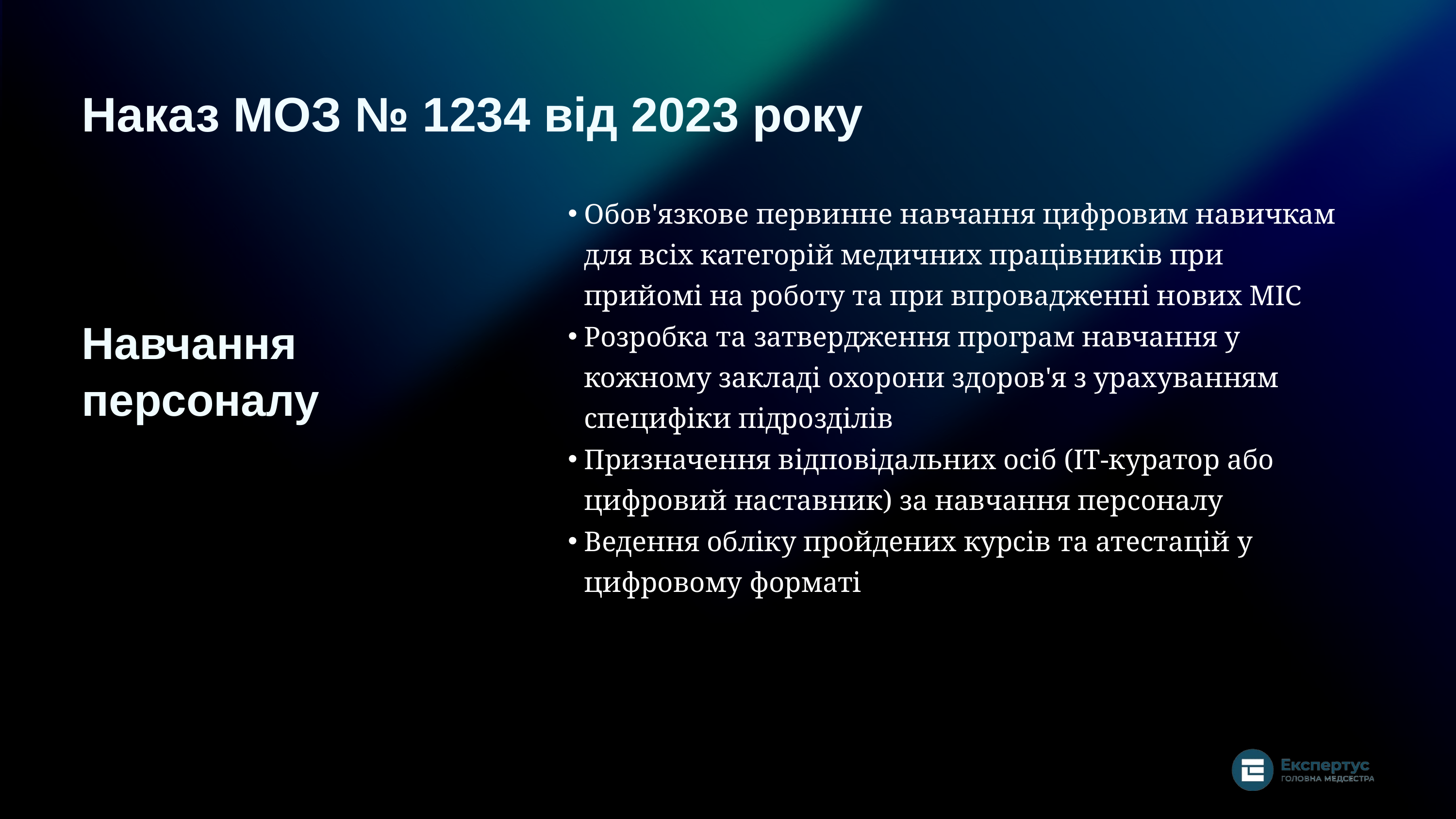

Наказ МОЗ № 1234 від 2023 року
Обов'язкове первинне навчання цифровим навичкам для всіх категорій медичних працівників при прийомі на роботу та при впровадженні нових МІС
Розробка та затвердження програм навчання у кожному закладі охорони здоров'я з урахуванням специфіки підрозділів
Призначення відповідальних осіб (IT-куратор або цифровий наставник) за навчання персоналу
Ведення обліку пройдених курсів та атестацій у цифровому форматі
Навчання
персоналу